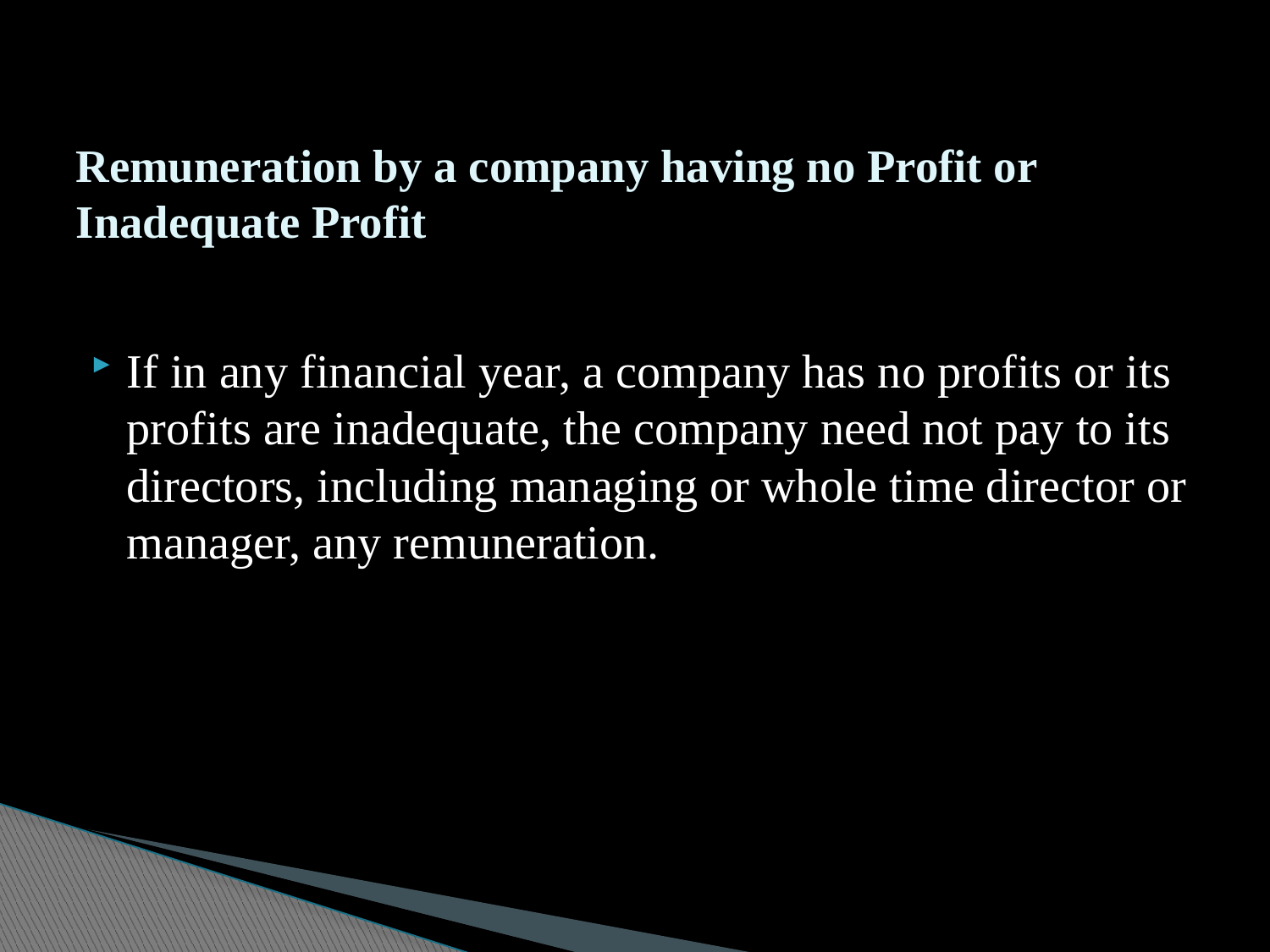

# Remuneration by a company having no Profit or Inadequate Profit

If in any financial year, a company has no profits or its profits are inadequate, the company need not pay to its directors, including managing or whole time director or manager, any remuneration.